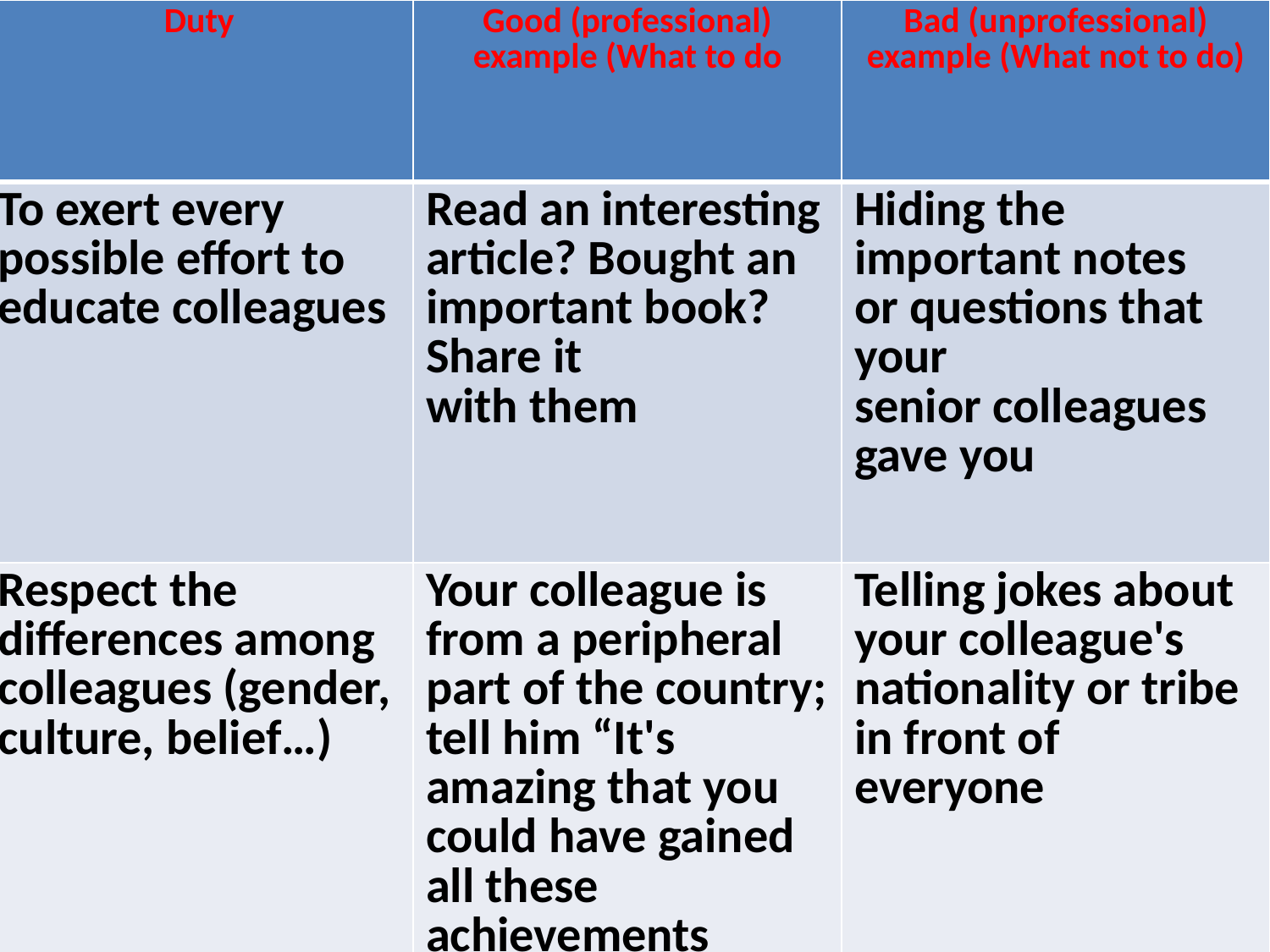

| Duty | Good (professional) example (What to do | Bad (unprofessional) example (What not to do) |
| --- | --- | --- |
| To exert every possible effort to educate colleagues | Read an interesting article? Bought an important book? Share it with them | Hiding the important notes or questions that your senior colleagues gave you |
| Respect the differences among colleagues (gender, culture, belief…) | Your colleague is from a peripheral part of the country; tell him “It's amazing that you could have gained all these achievements being from there.” | Telling jokes about your colleague's nationality or tribe in front of everyone |
#